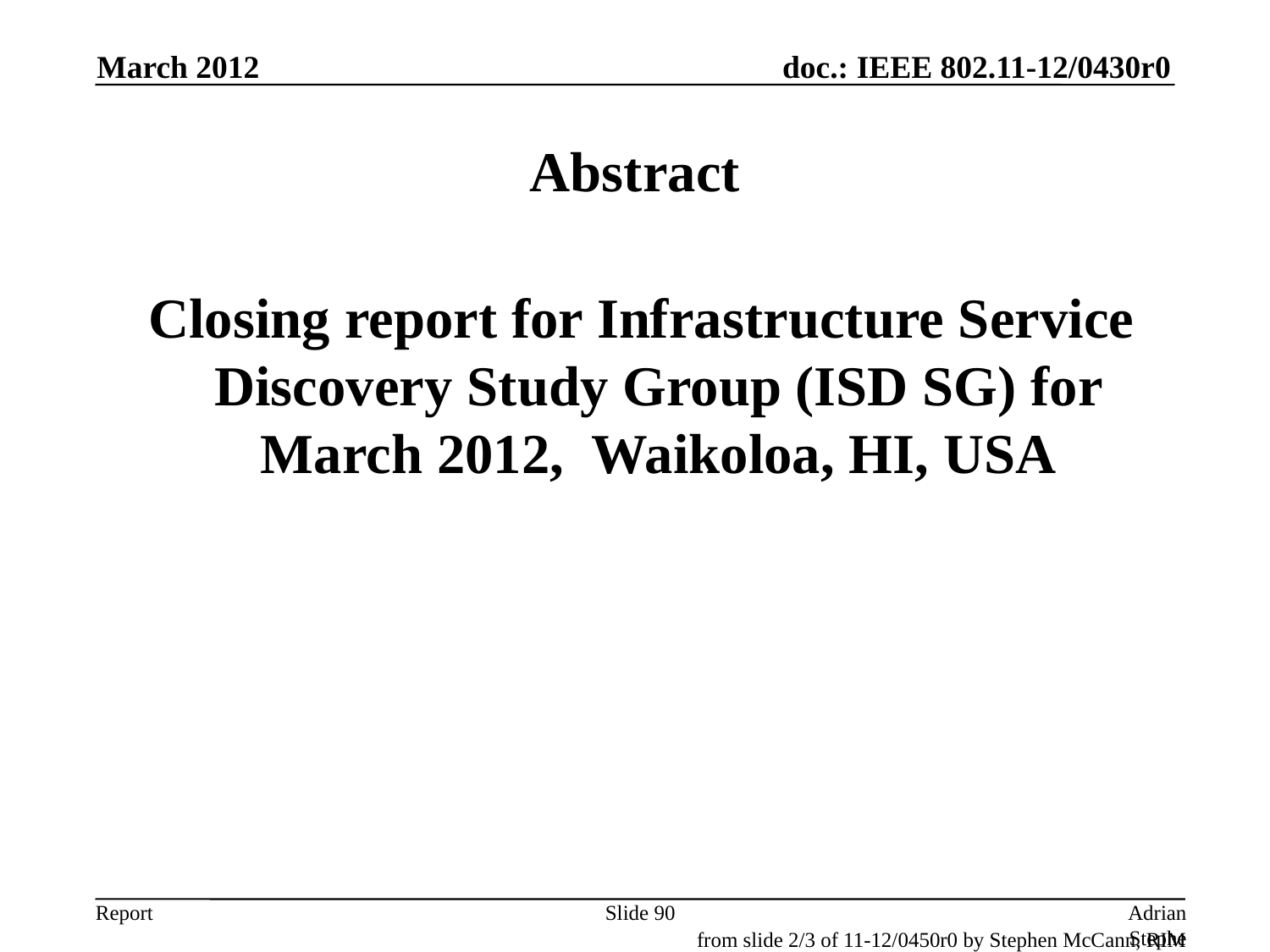

March 2012
# Abstract
 Closing report for Infrastructure Service Discovery Study Group (ISD SG) for March 2012,  Waikoloa, HI, USA
Slide 90
Adrian Stephens, Intel Corporation
from slide 2/3 of 11-12/0450r0 by Stephen McCann, RIM